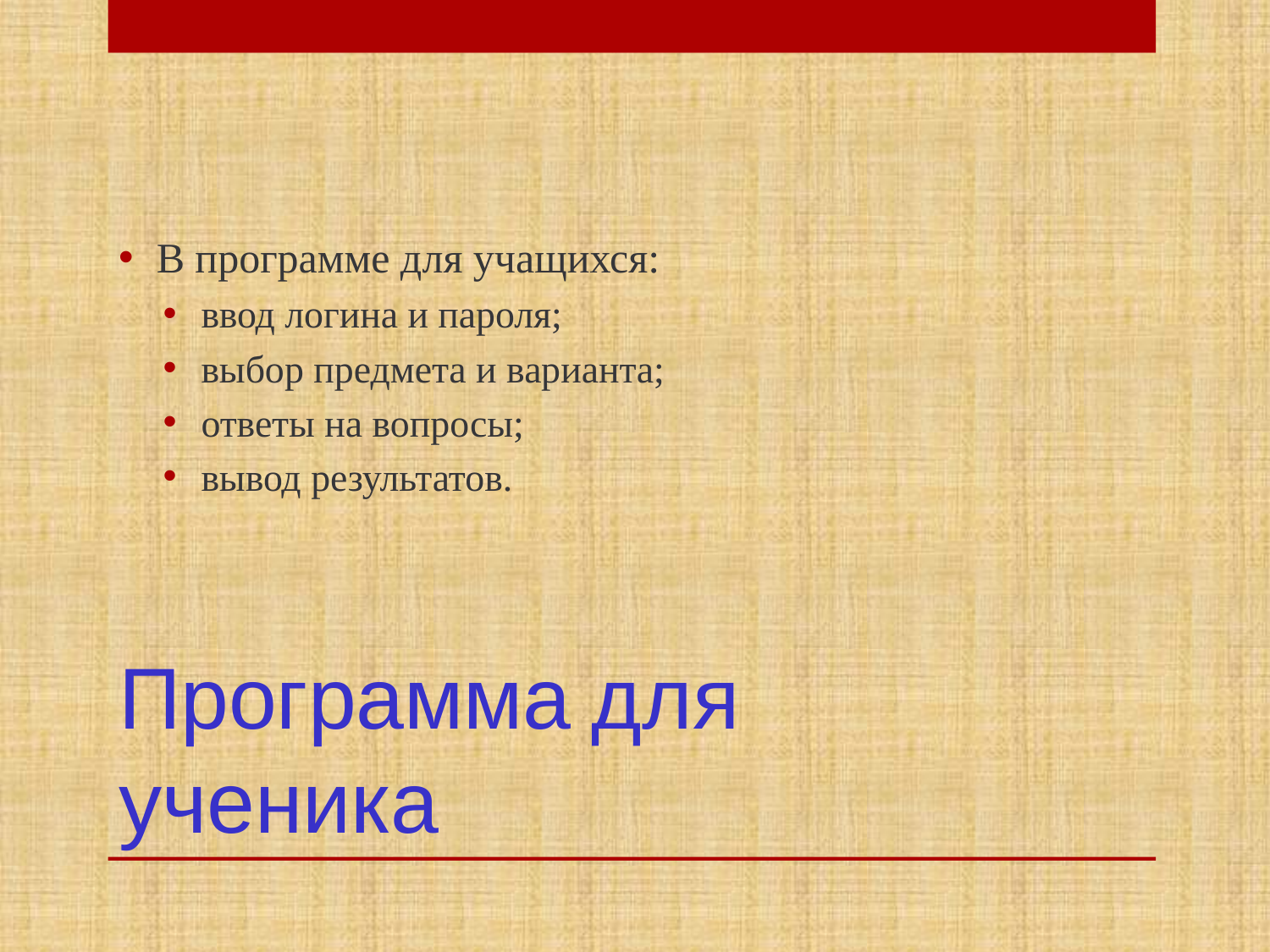

В программе для учащихся:
ввод логина и пароля;
выбор предмета и варианта;
ответы на вопросы;
вывод результатов.
# Программа для ученика